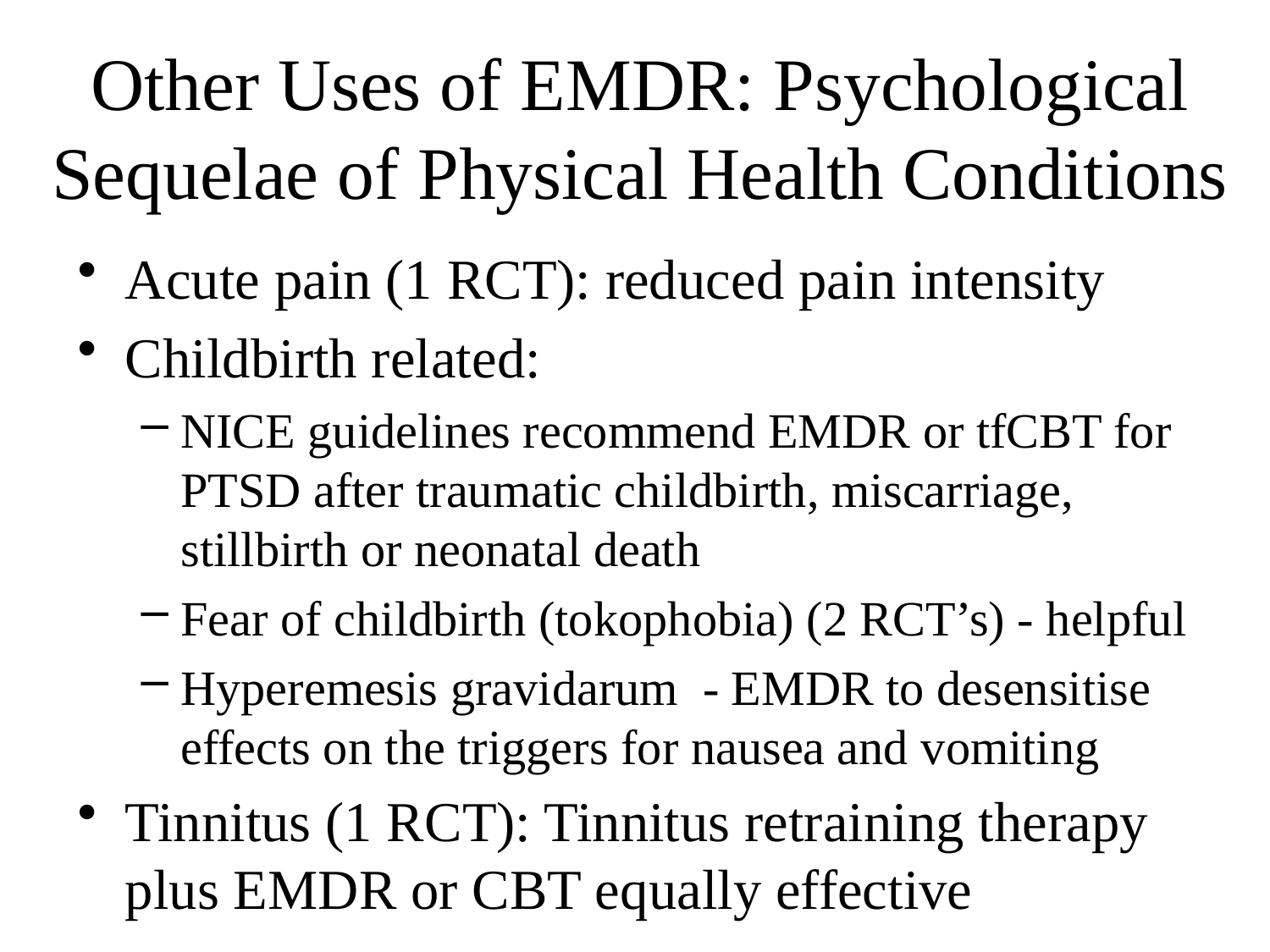

# Other Uses of EMDR: Psychological Sequelae of Physical Health Conditions
Acute pain (1 RCT): reduced pain intensity
Childbirth related:
NICE guidelines recommend EMDR or tfCBT for PTSD after traumatic childbirth, miscarriage, stillbirth or neonatal death
Fear of childbirth (tokophobia) (2 RCT’s) - helpful
Hyperemesis gravidarum  - EMDR to desensitise effects on the triggers for nausea and vomiting
Tinnitus (1 RCT): Tinnitus retraining therapy plus EMDR or CBT equally effective